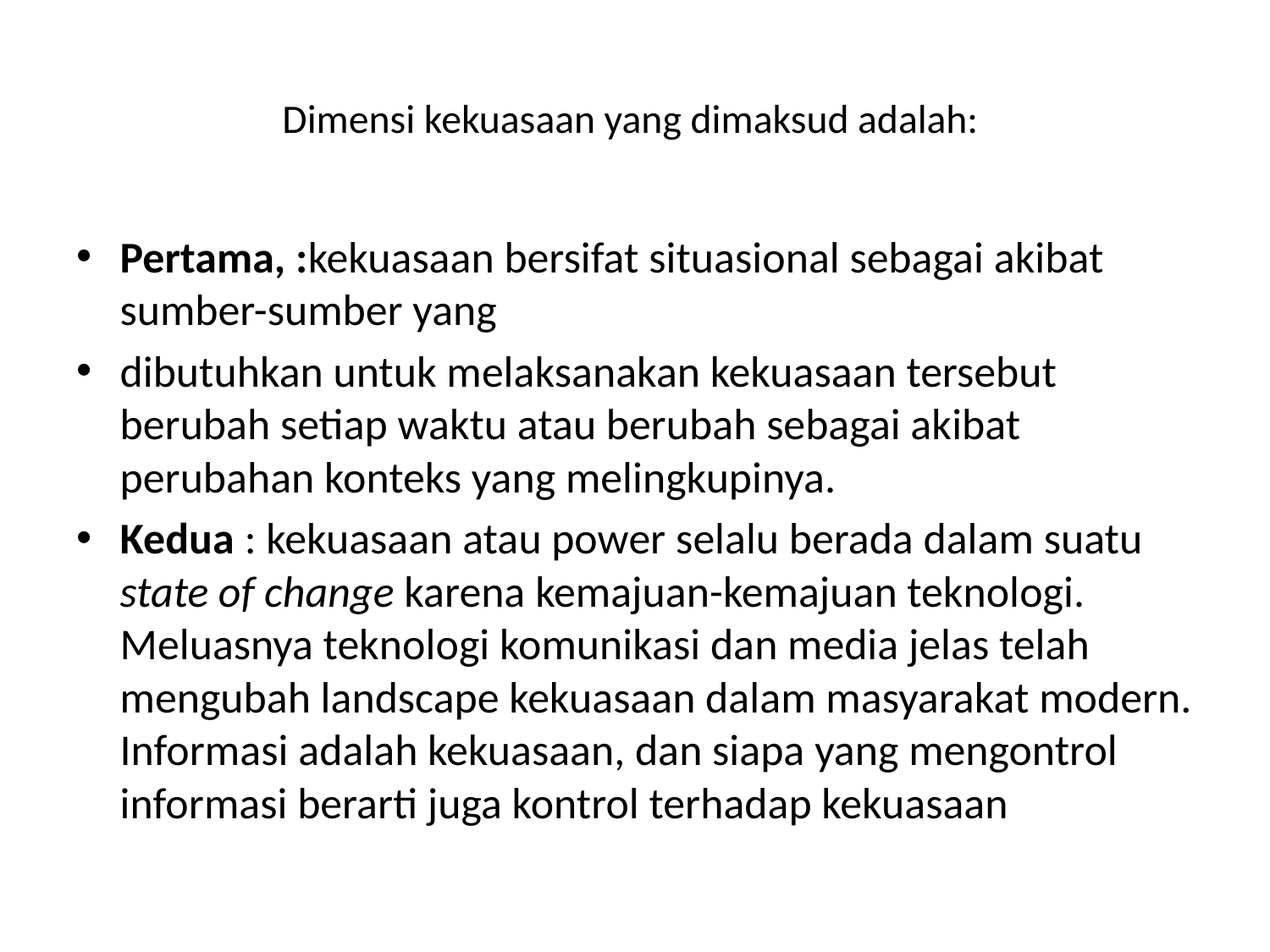

# Dimensi kekuasaan yang dimaksud adalah:
Pertama, :kekuasaan bersifat situasional sebagai akibat sumber-sumber yang
dibutuhkan untuk melaksanakan kekuasaan tersebut berubah setiap waktu atau berubah sebagai akibat perubahan konteks yang melingkupinya.
Kedua : kekuasaan atau power selalu berada dalam suatu state of change karena kemajuan-kemajuan teknologi. Meluasnya teknologi komunikasi dan media jelas telah mengubah landscape kekuasaan dalam masyarakat modern. Informasi adalah kekuasaan, dan siapa yang mengontrol informasi berarti juga kontrol terhadap kekuasaan